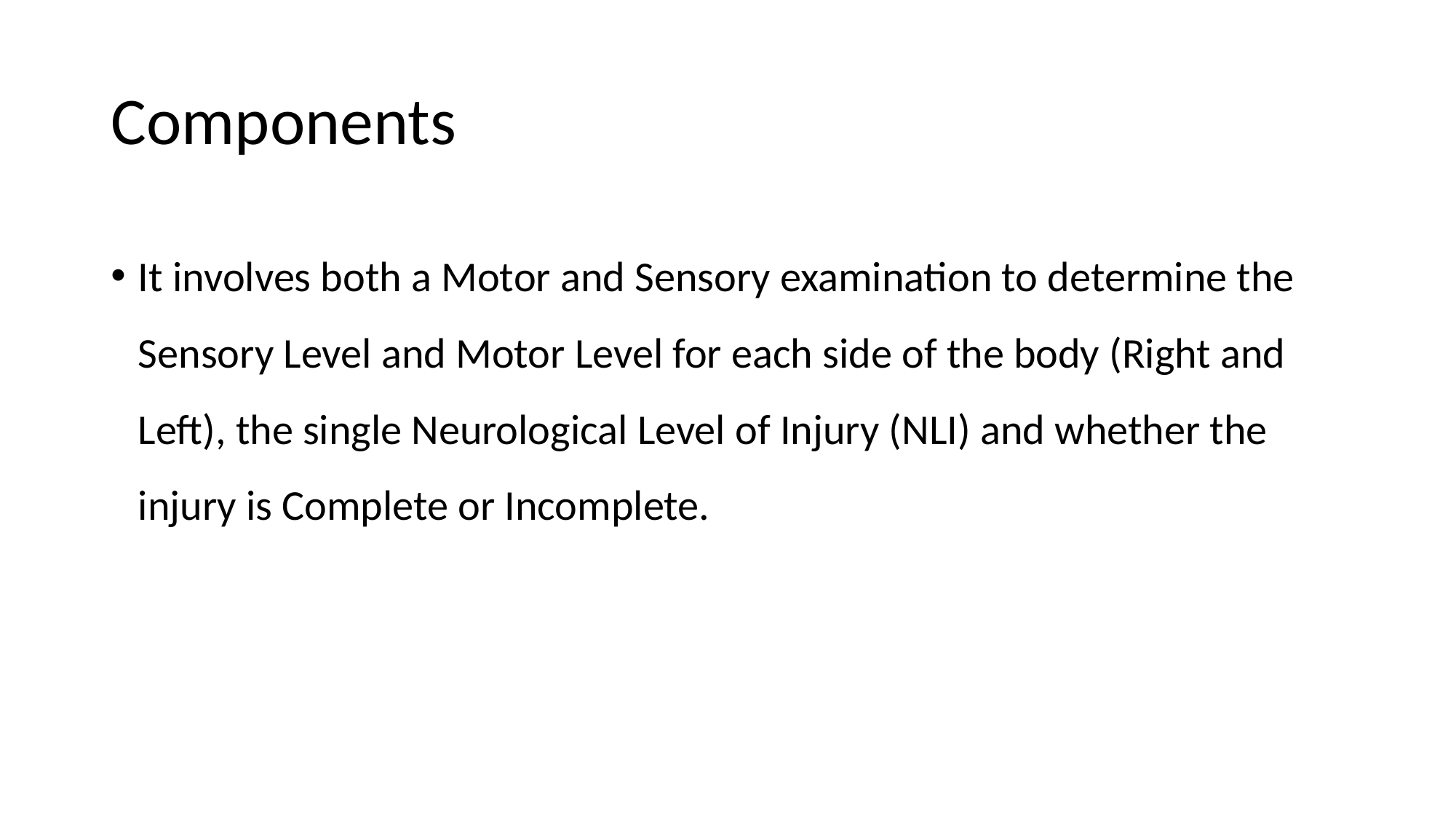

# Components
It involves both a Motor and Sensory examination to determine the Sensory Level and Motor Level for each side of the body (Right and Left), the single Neurological Level of Injury (NLI) and whether the injury is Complete or Incomplete.